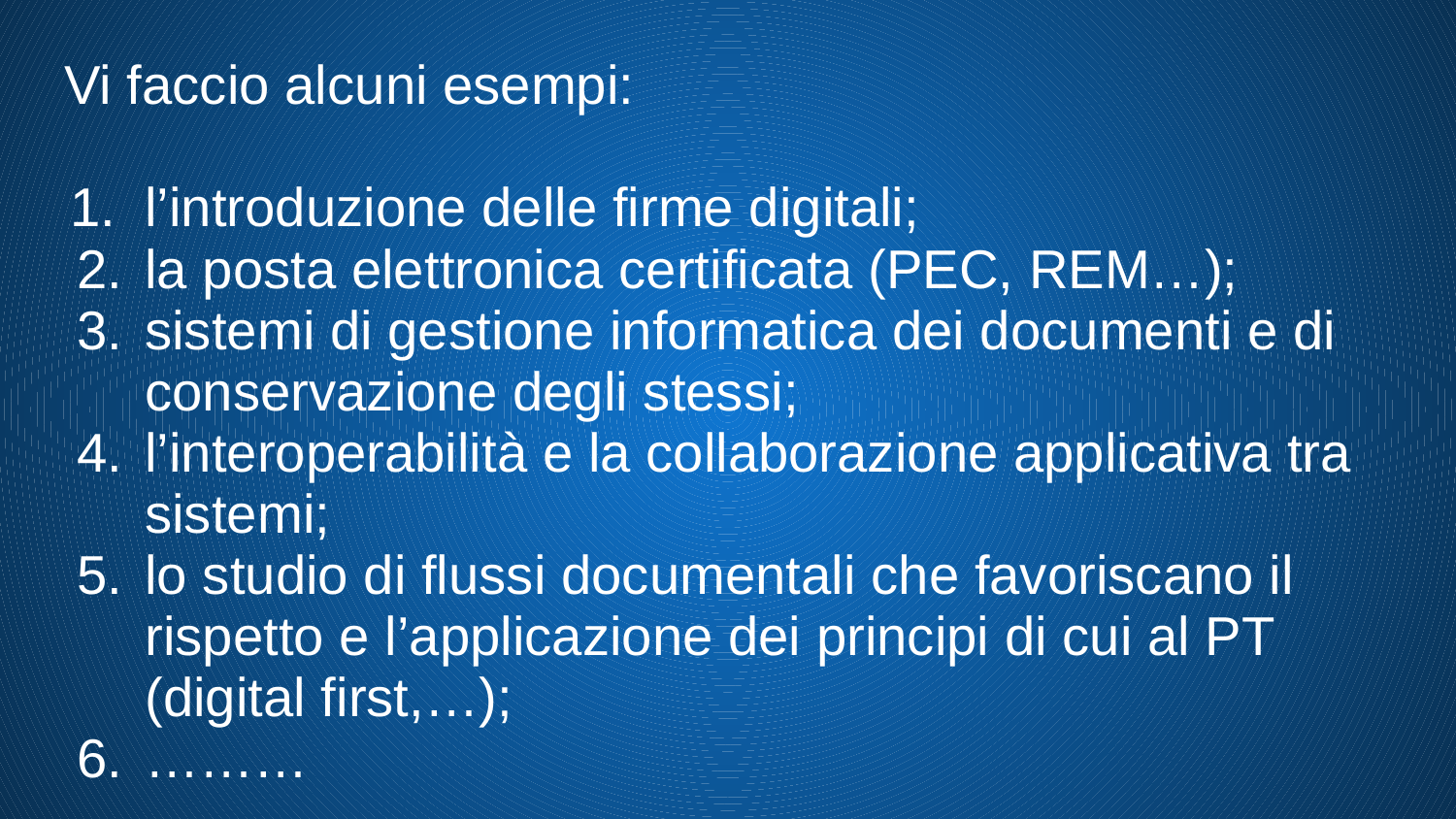

# Vi faccio alcuni esempi:

l’introduzione delle firme digitali;
la posta elettronica certificata (PEC, REM…);
sistemi di gestione informatica dei documenti e di conservazione degli stessi;
l’interoperabilità e la collaborazione applicativa tra sistemi;
lo studio di flussi documentali che favoriscano il rispetto e l’applicazione dei principi di cui al PT (digital first,…);
………